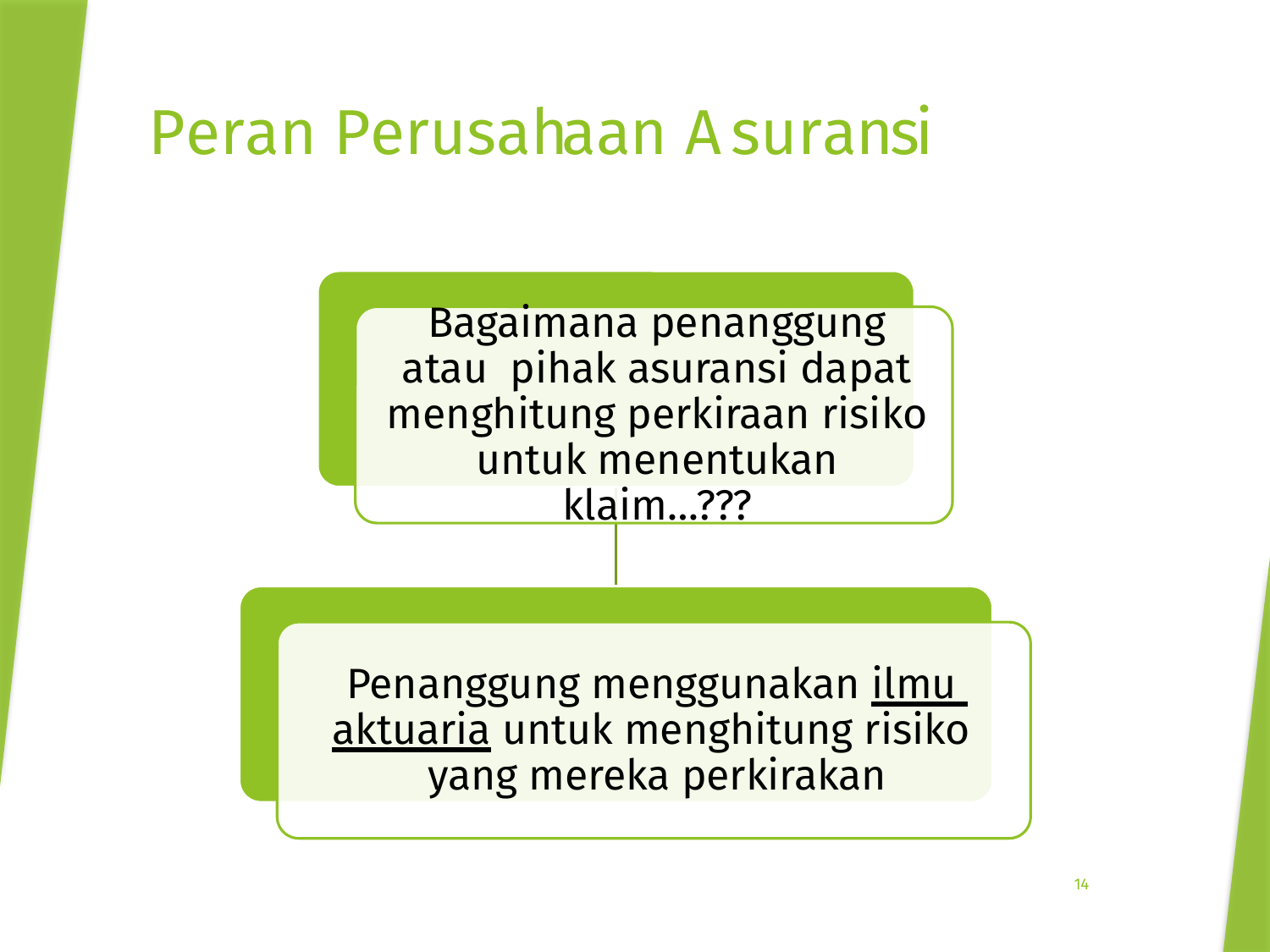

# Peran Perusahaan Asuransi
Bagaimana penanggung atau  pihak asuransi dapat menghitung perkiraan risiko untuk menentukan klaim…???
Penanggung menggunakan ilmu  aktuaria untuk menghitung risiko  yang mereka perkirakan

14